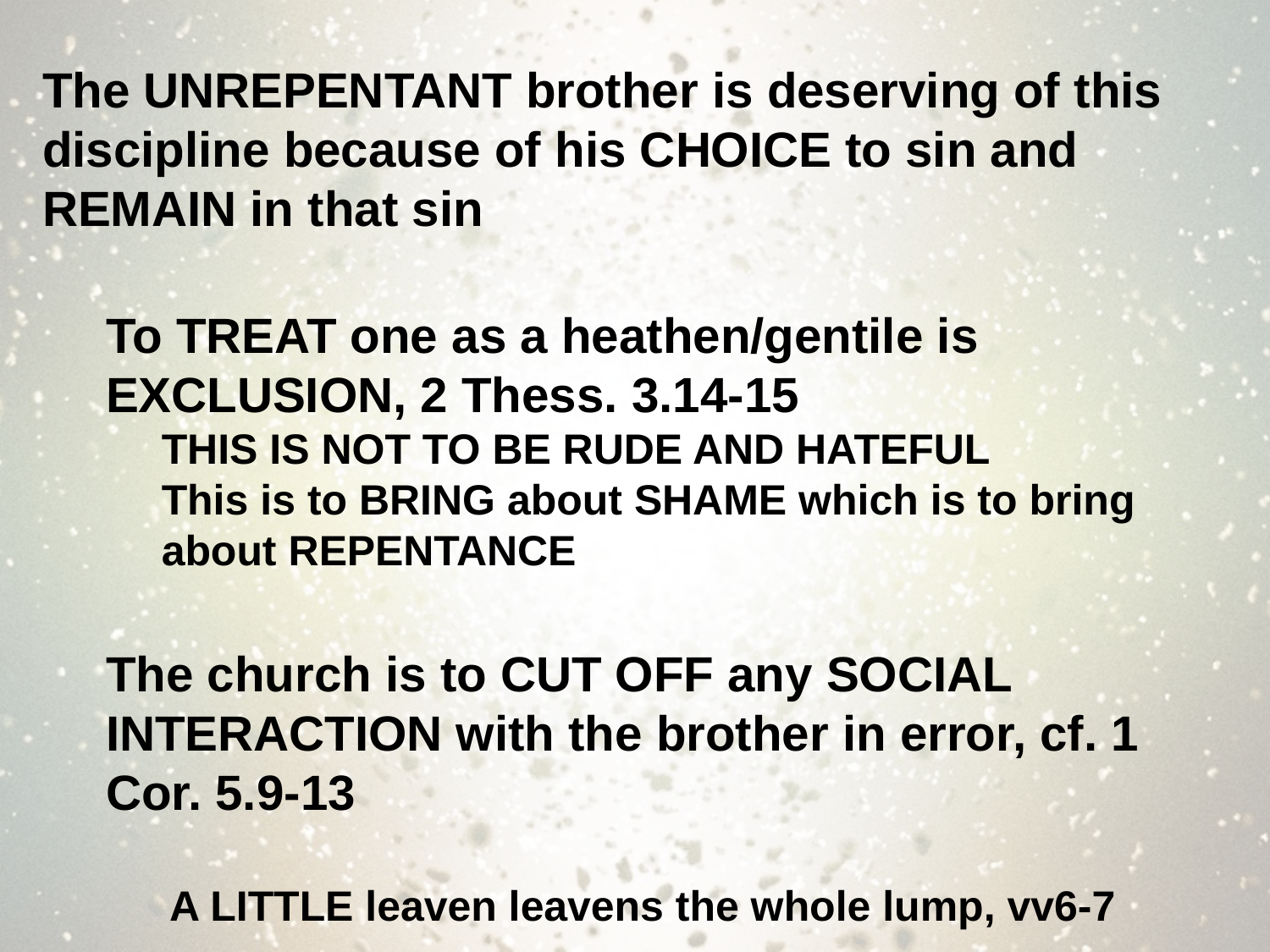

The UNREPENTANT brother is deserving of this discipline because of his CHOICE to sin and REMAIN in that sin

To TREAT one as a heathen/gentile is EXCLUSION, 2 Thess. 3.14-15
THIS IS NOT TO BE RUDE AND HATEFUL
This is to BRING about SHAME which is to bring about REPENTANCE

The church is to CUT OFF any SOCIAL INTERACTION with the brother in error, cf. 1 Cor. 5.9-13

A LITTLE leaven leavens the whole lump, vv6-7